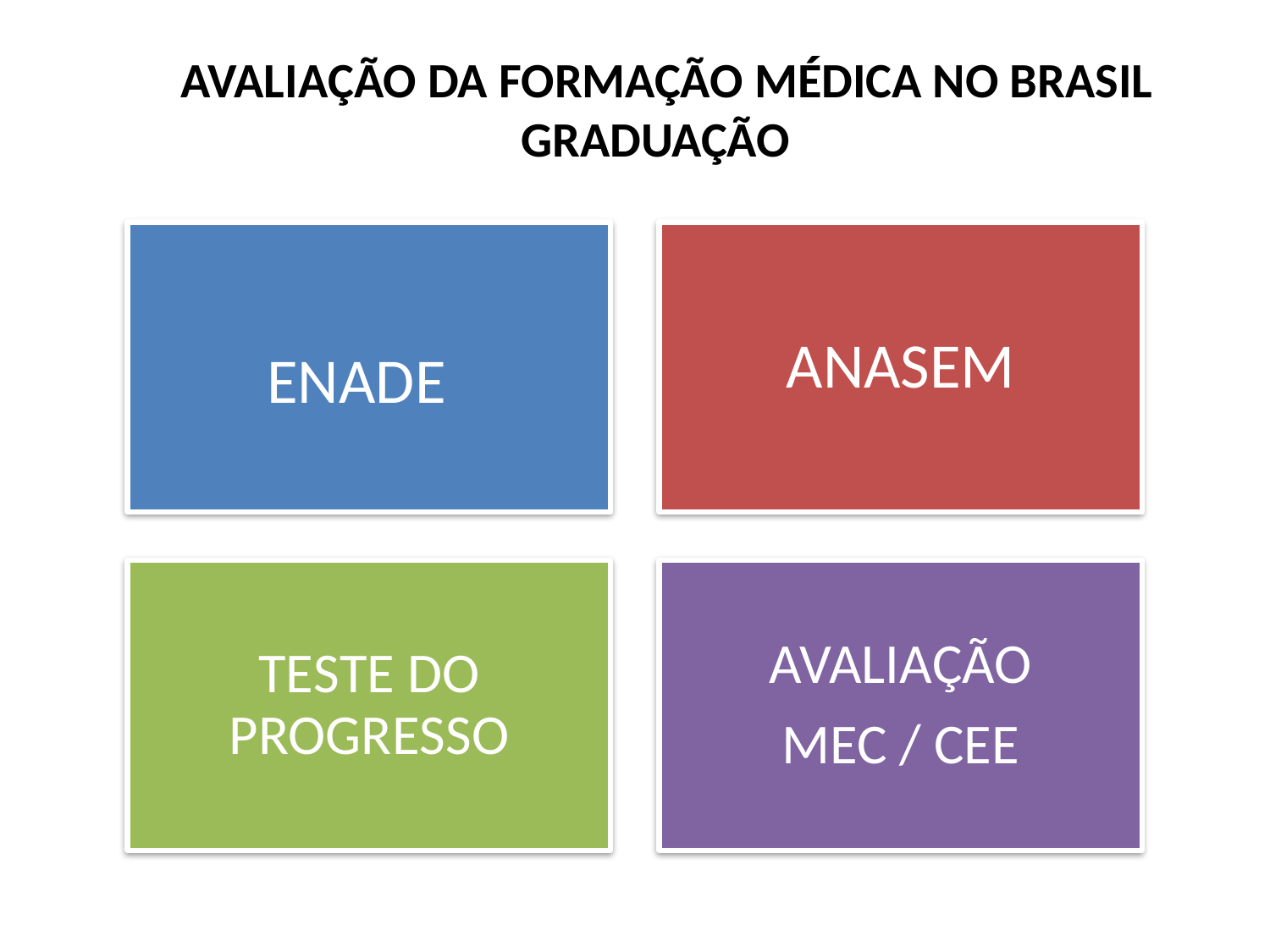

AVALIAÇÃO DA FORMAÇÃO MÉDICA NO BRASIL GRADUAÇÃO
ENADE
ANASEM
TESTE DO PROGRESSO
AVALIAÇÃO
MEC / CEE